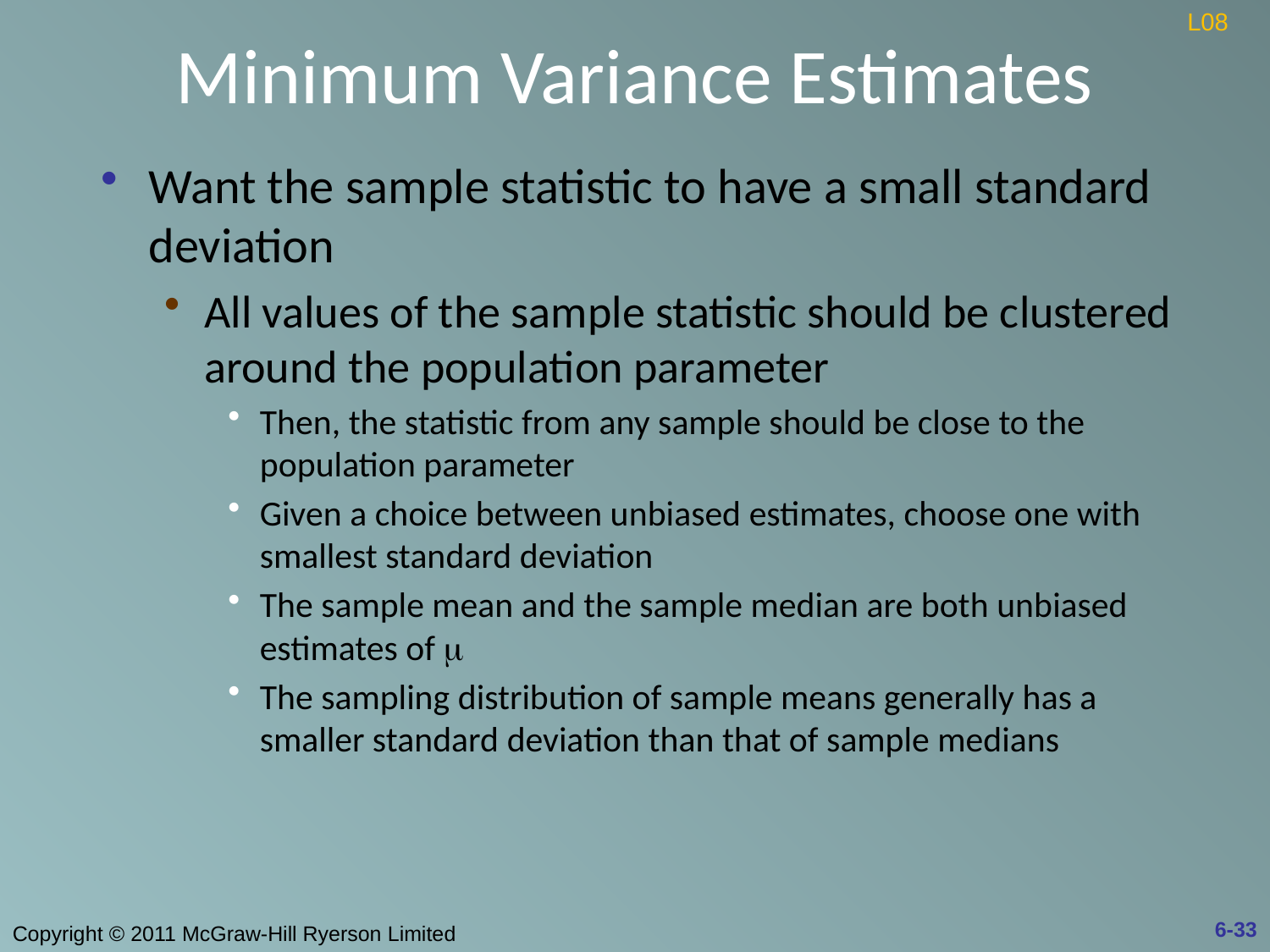

# Minimum Variance Estimates
L08
Want the sample statistic to have a small standard deviation
All values of the sample statistic should be clustered around the population parameter
Then, the statistic from any sample should be close to the population parameter
Given a choice between unbiased estimates, choose one with smallest standard deviation
The sample mean and the sample median are both unbiased estimates of μ
The sampling distribution of sample means generally has a smaller standard deviation than that of sample medians
6-33